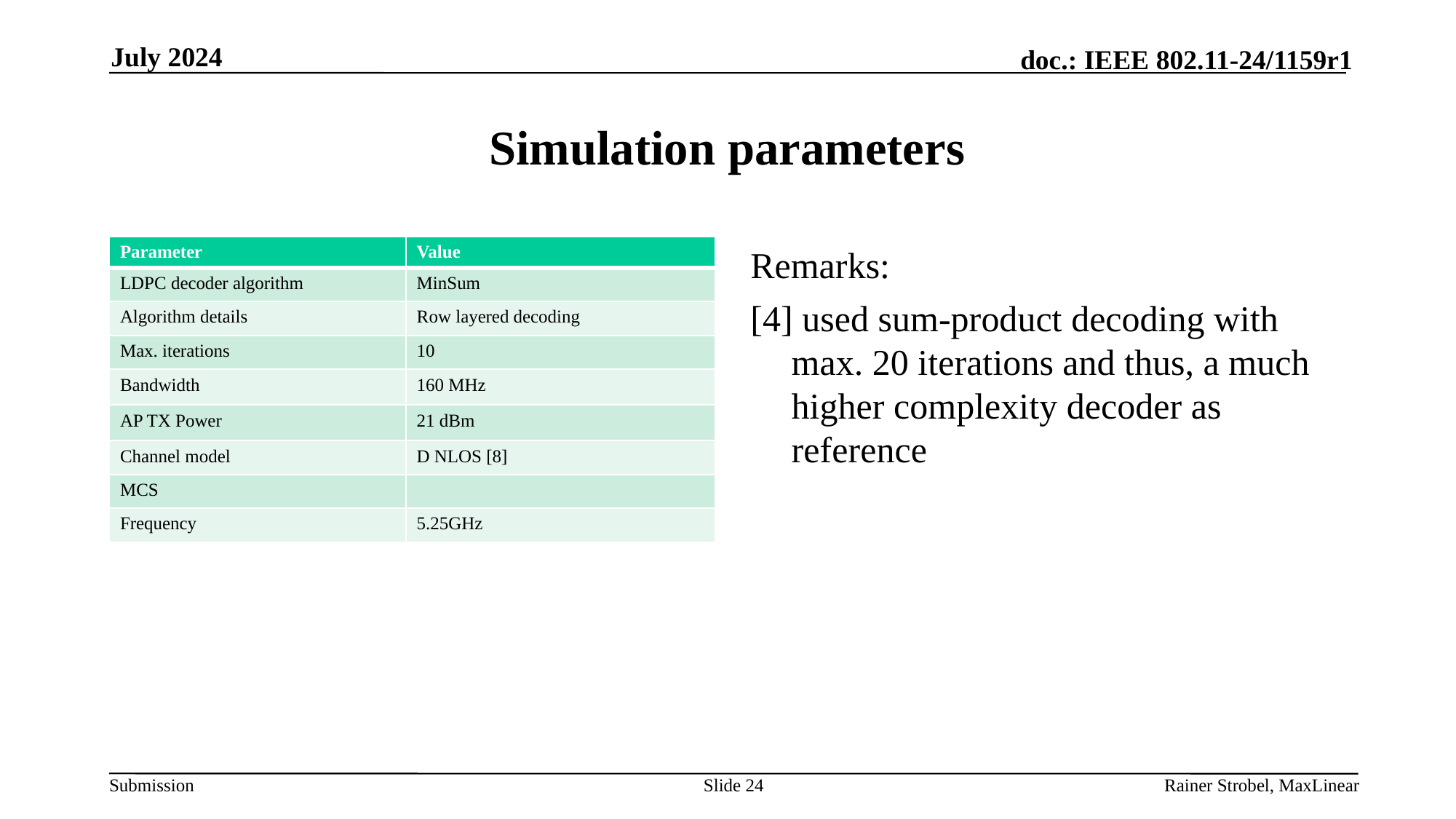

July 2024
# Simulation parameters
| Parameter | Value |
| --- | --- |
| LDPC decoder algorithm | MinSum |
| Algorithm details | Row layered decoding |
| Max. iterations | 10 |
| Bandwidth | 160 MHz |
| AP TX Power | 21 dBm |
| Channel model | D NLOS [8] |
| MCS |  |
| Frequency | 5.25GHz |
Remarks:
[4] used sum-product decoding with max. 20 iterations and thus, a much higher complexity decoder as reference

Slide 24
Rainer Strobel, MaxLinear